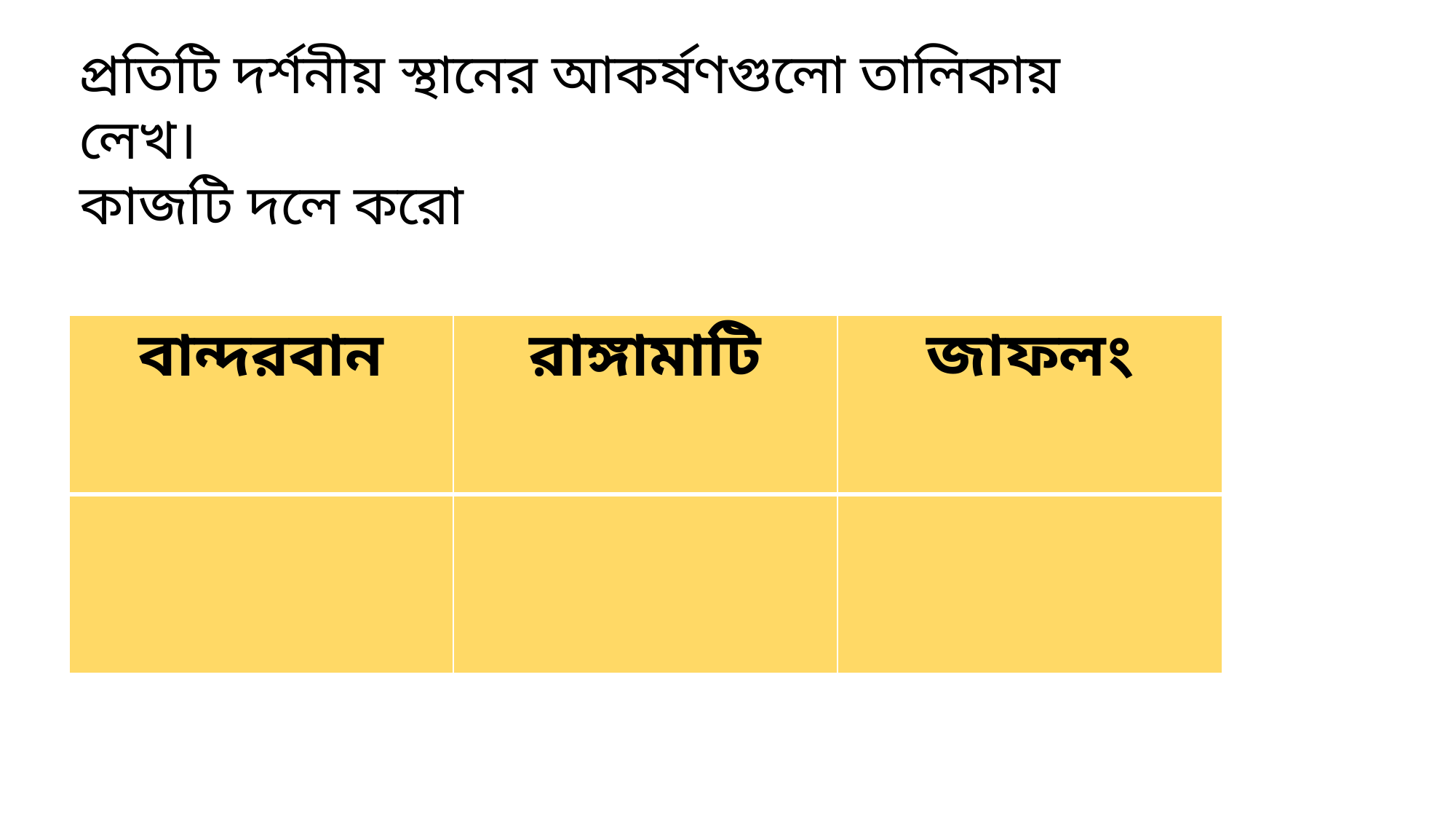

প্রতিটি দর্শনীয় স্থানের আকর্ষণগুলো তালিকায় লেখ।
কাজটি দলে করো

| বান্দরবান | রাঙ্গামাটি | জাফলং |
| --- | --- | --- |
|  |  |  |